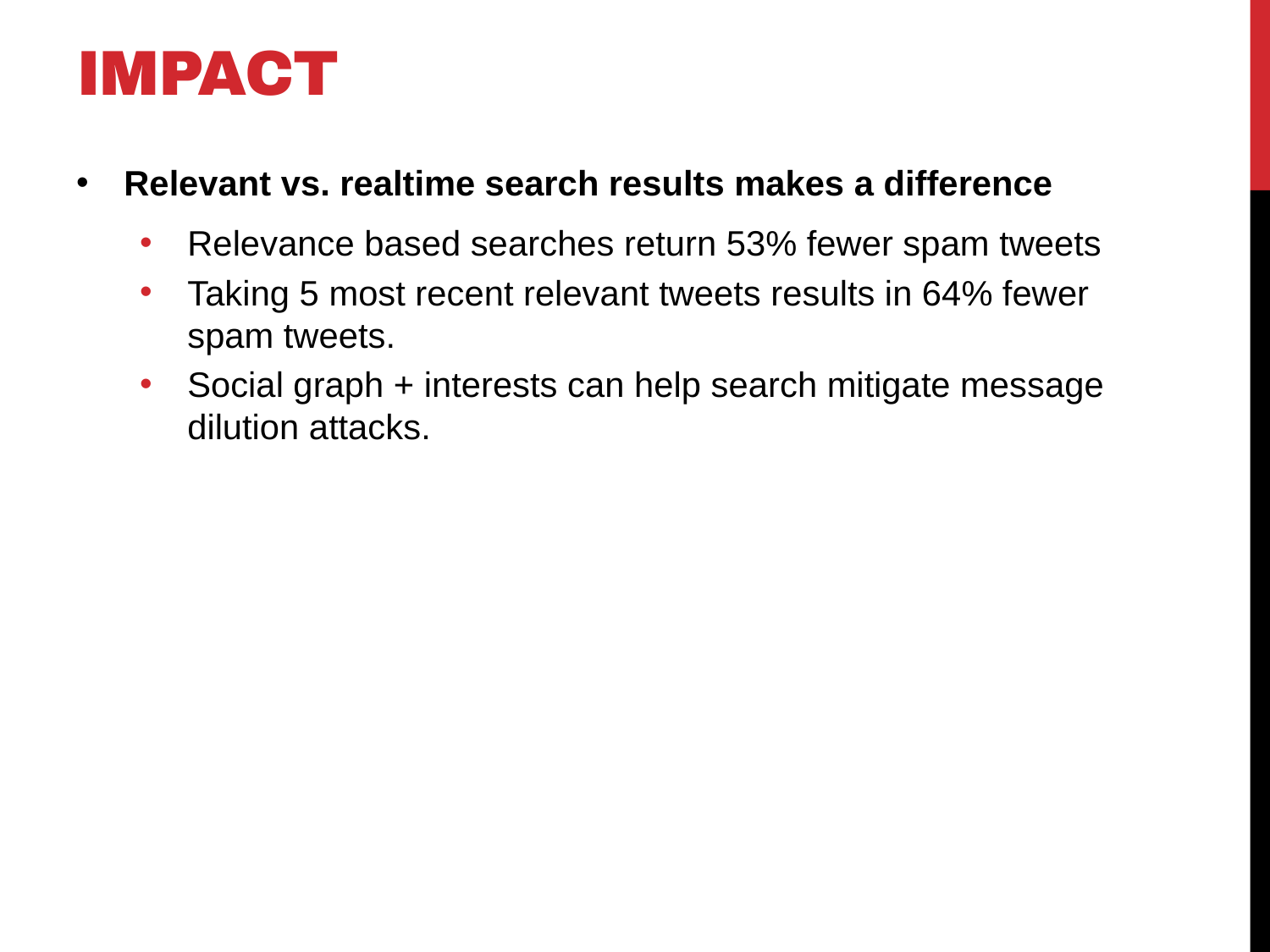

# impact
Relevant vs. realtime search results makes a difference
Relevance based searches return 53% fewer spam tweets
Taking 5 most recent relevant tweets results in 64% fewer spam tweets.
Social graph + interests can help search mitigate message dilution attacks.